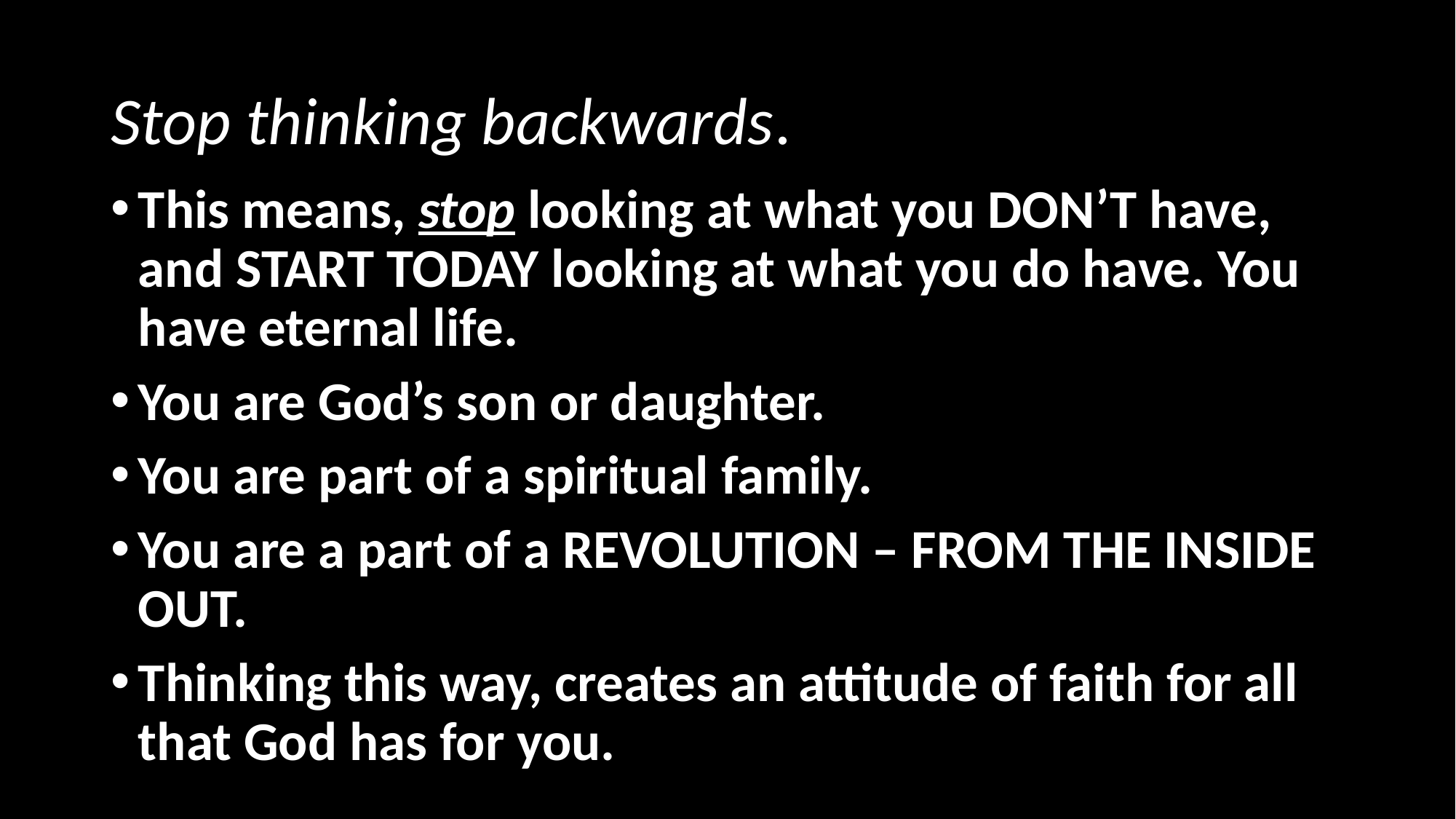

# Stop thinking backwards.
This means, stop looking at what you DON’T have, and START TODAY looking at what you do have. You have eternal life.
You are God’s son or daughter.
You are part of a spiritual family.
You are a part of a REVOLUTION – FROM THE INSIDE OUT.
Thinking this way, creates an attitude of faith for all that God has for you.